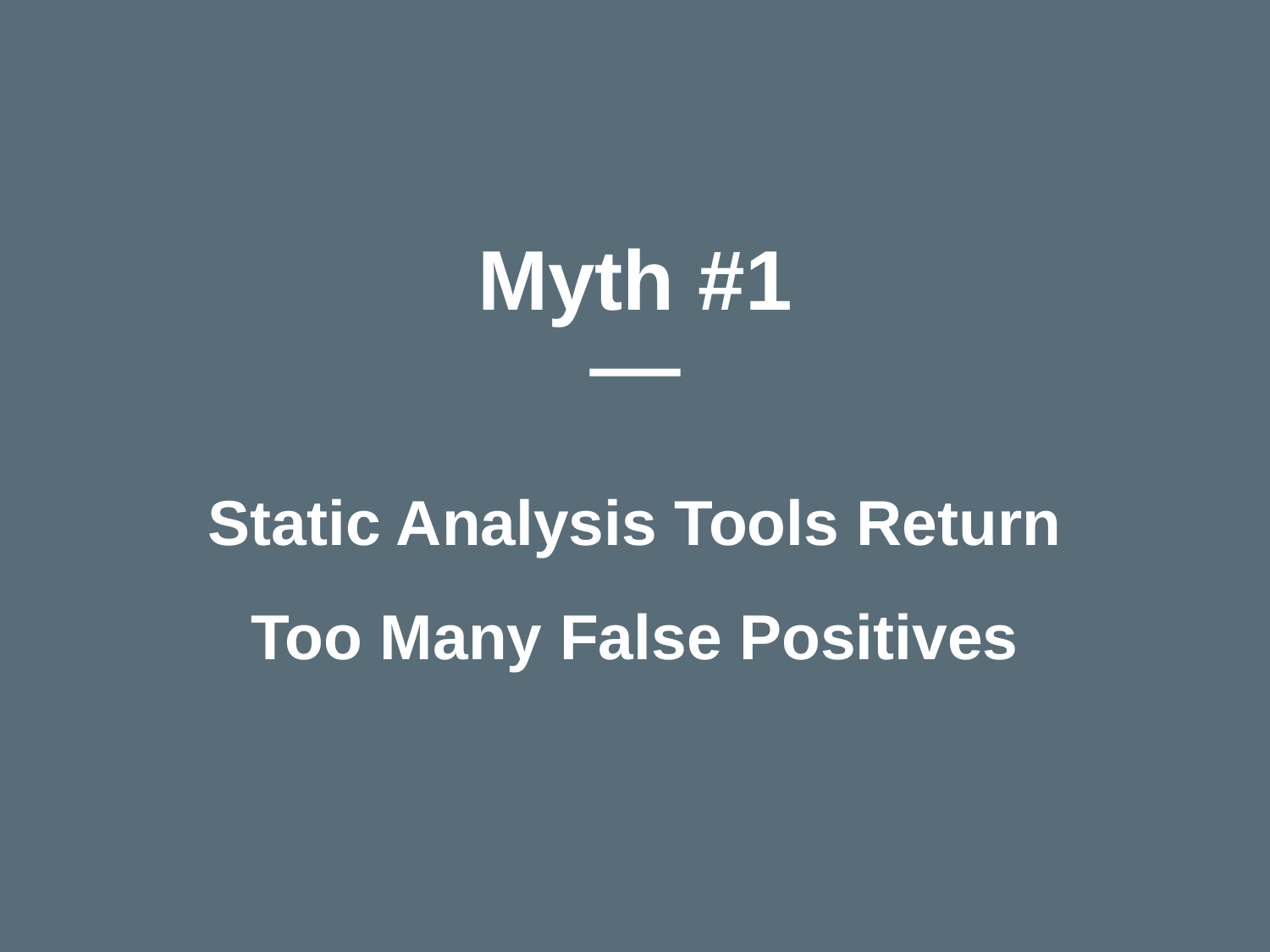

Myth #1

Static Analysis Tools Return Too Many False Positives